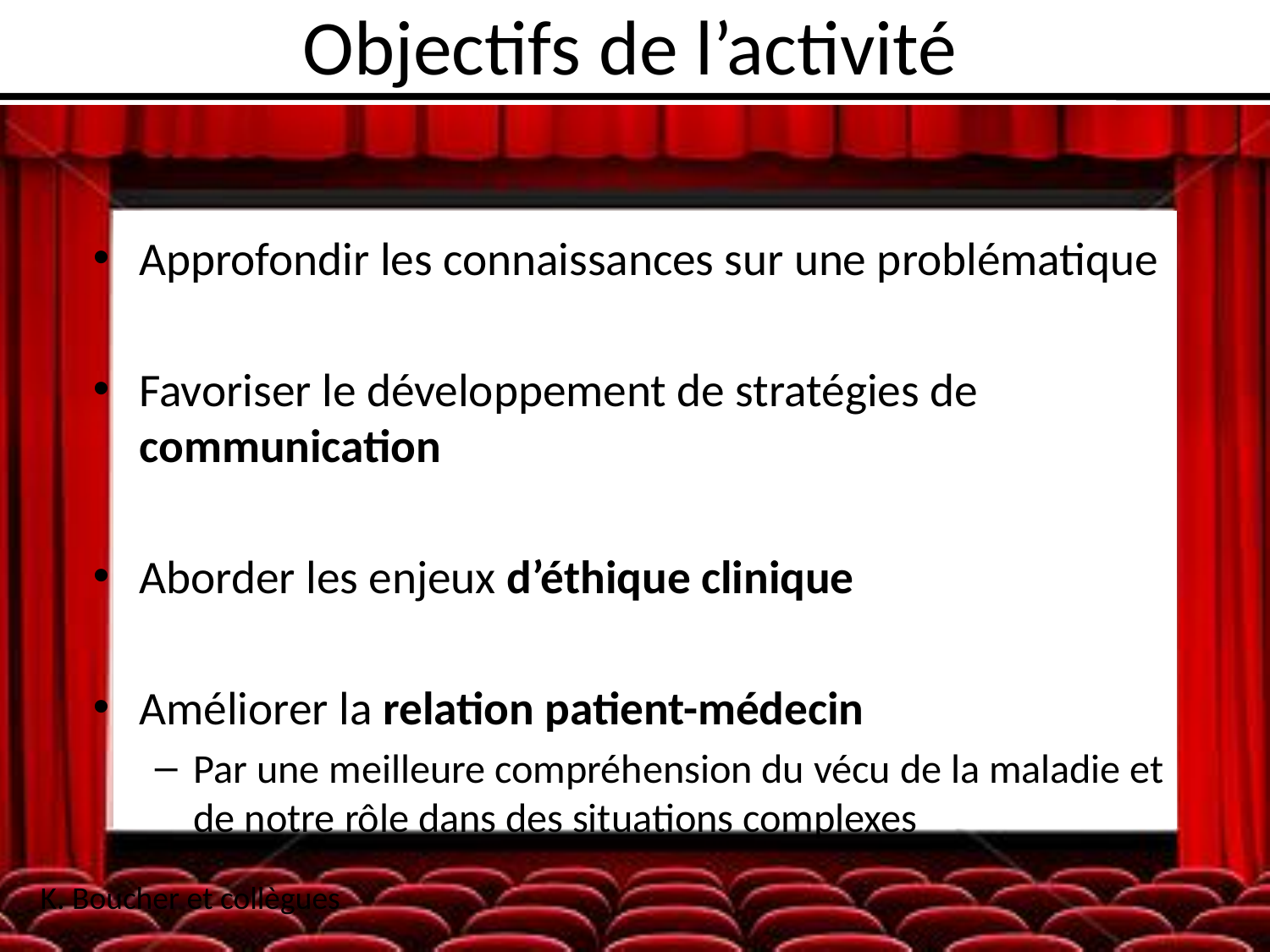

# Objectifs de l’activité
Approfondir les connaissances sur une problématique

Favoriser le développement de stratégies de communication

Aborder les enjeux d’éthique clinique

Améliorer la relation patient-médecin
Par une meilleure compréhension du vécu de la maladie et de notre rôle dans des situations complexes
K. Boucher et collègues